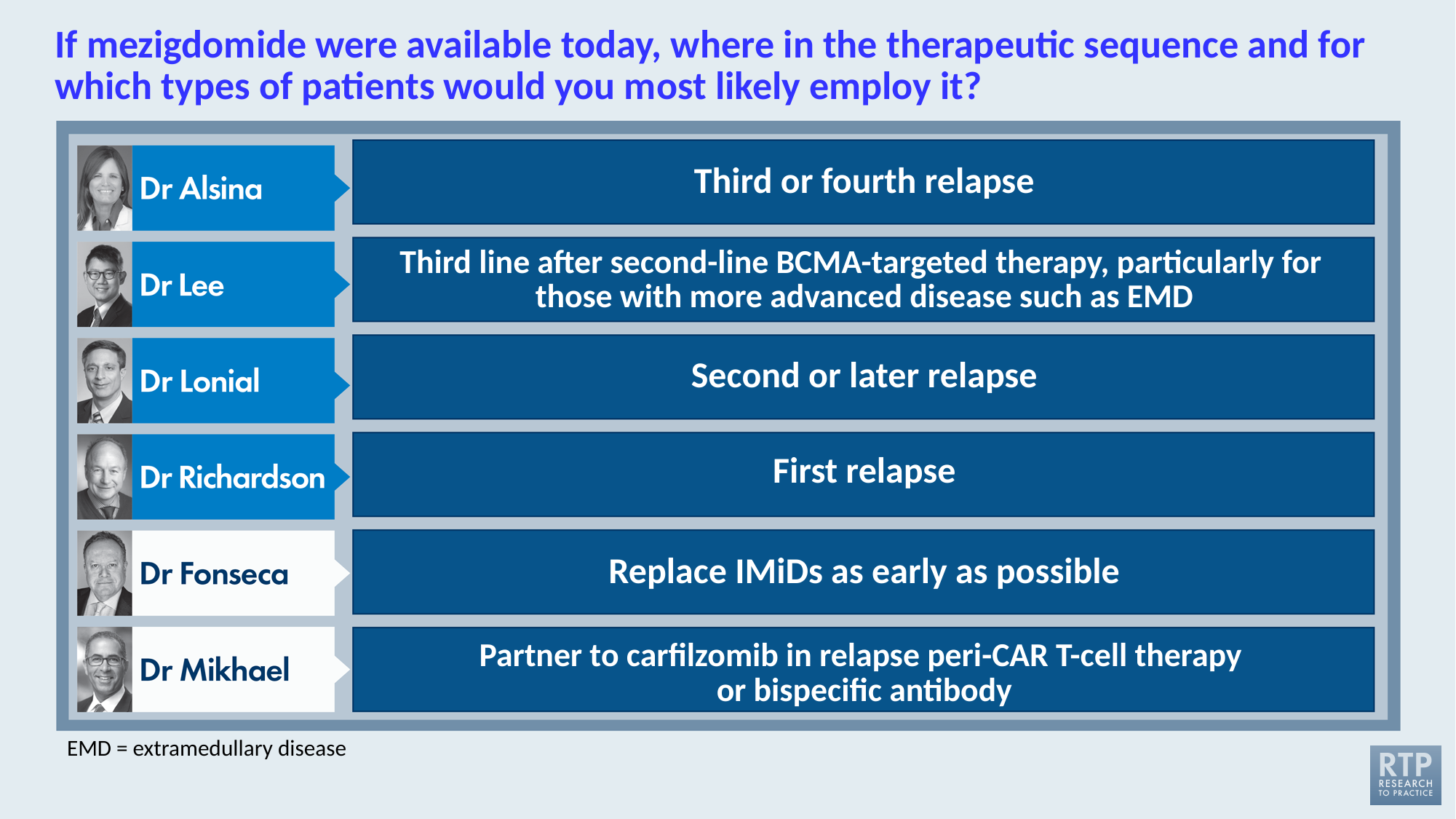

# If mezigdomide were available today, where in the therapeutic sequence and for which types of patients would you most likely employ it?
Third or fourth relapse
Third line after second-line BCMA-targeted therapy, particularly for
those with more advanced disease such as EMD
Second or later relapse
First relapse
Replace IMiDs as early as possible
Partner to carfilzomib in relapse peri-CAR T-cell therapy
or bispecific antibody
EMD = extramedullary disease